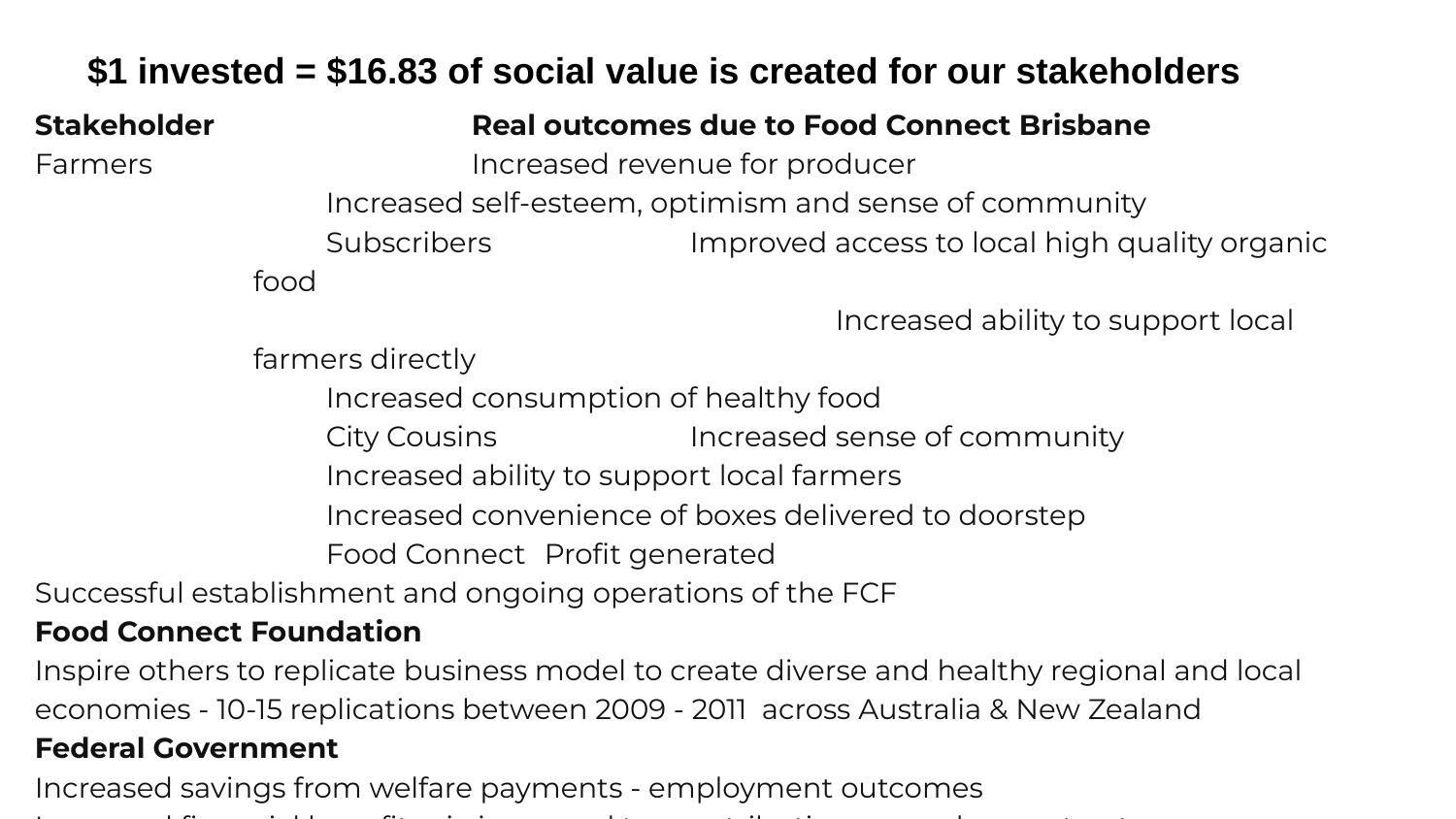

# $1 invested = $16.83 of social value is created for our stakeholders
Stakeholder     		Real outcomes due to Food Connect Brisbane
Farmers			Increased revenue for producer
Increased self-esteem, optimism and sense of community
Subscribers		Improved access to local high quality organic food
				Increased ability to support local farmers directly
Increased consumption of healthy food
City Cousins		Increased sense of community
Increased ability to support local farmers
Increased convenience of boxes delivered to doorstep
Food Connect	Profit generated
Successful establishment and ongoing operations of the FCF
Food Connect Foundation
Inspire others to replicate business model to create diverse and healthy regional and local economies - 10-15 replications between 2009 - 2011  across Australia & New Zealand
Federal Government
Increased savings from welfare payments - employment outcomes
Increased financial benefits via increased tax contributions - employment outcomes